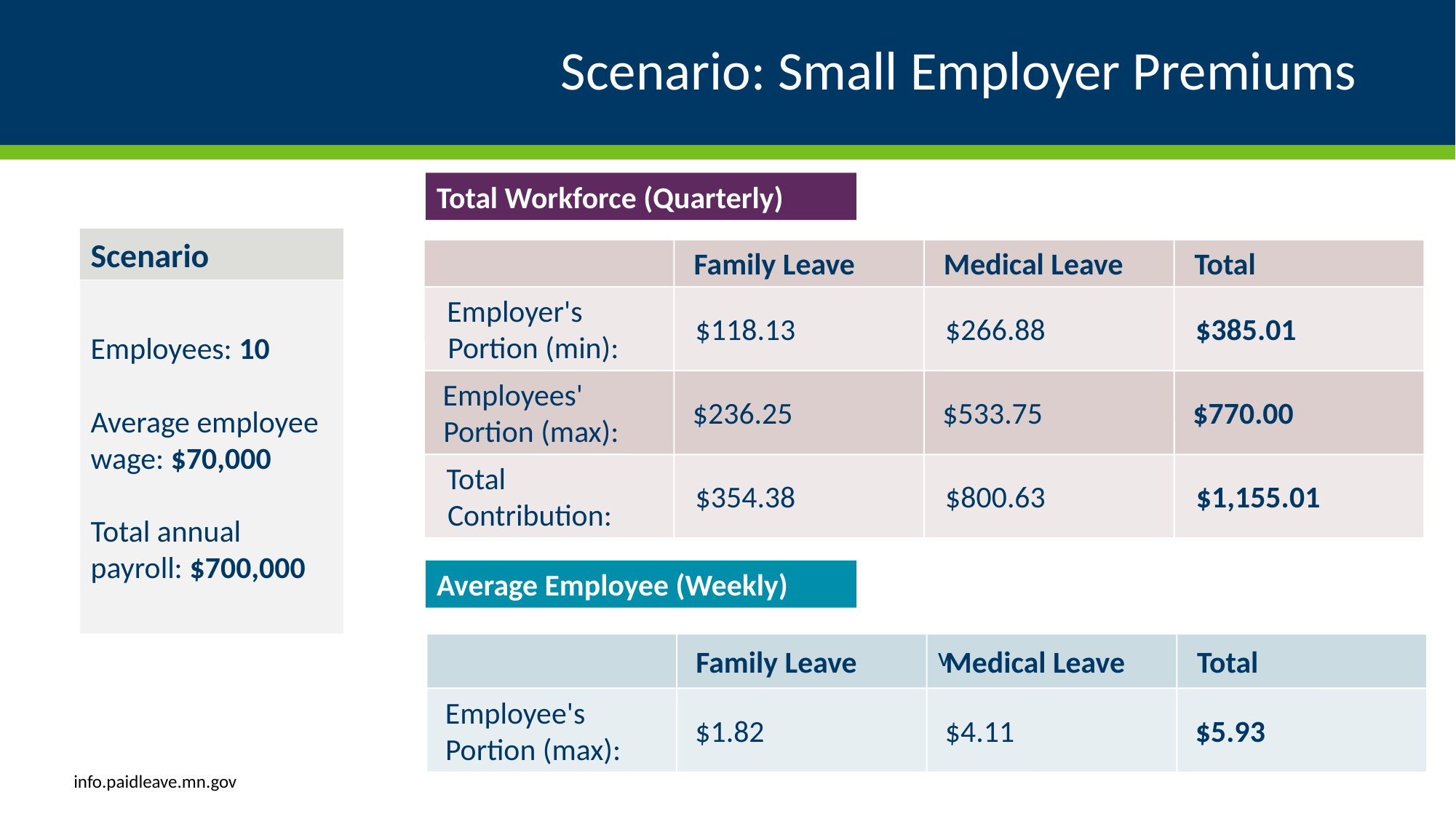

# Scenario: Small Employer Premiums

Total Workforce (Quarterly)
Two tables that illustrate how much an employer and their employees would pay in a certain scenario. In this scenario, the employer has 10 employees. Each employee makes $70,000 per year, for a total annual payroll of $700,000. This makes the employer a small employer. Each quarter, the total paid leave premiums are $354.38 for family leave and $800.63 for medical leave, for a total of $1,155.01. The employer pays at minimum one-third of this, or $385.01, and the employees, collectively, pay up to the other two-thirds, or $770.00. The employer’s portion of the premiums is half of what it would be for a standard employer. There is no change to the employee’s individual or collective portion. Per employee, per week, this looks like a paycheck deduction of $1.82 for family leave and $4.11 for medical leave, or a total weekly paycheck deduction of $5.93.
Scenario

Family Leave
Medical Leave
Total
Employees: 10

Average employee wage: $70,000

Total annual payroll: $700,000

Employer's
$118.13
$266.88
$385.01
Portion (min):

Employees'
$236.25
$533.75
$770.00
Portion (max):

Total
$354.38
$800.63
$1,155.01
Contribution:

Average Employee (Weekly)

v

Family Leave
Medical Leave
Total

Employee's
$1.82
$4.11
$5.93
Portion (max):
info.paidleave.mn.gov